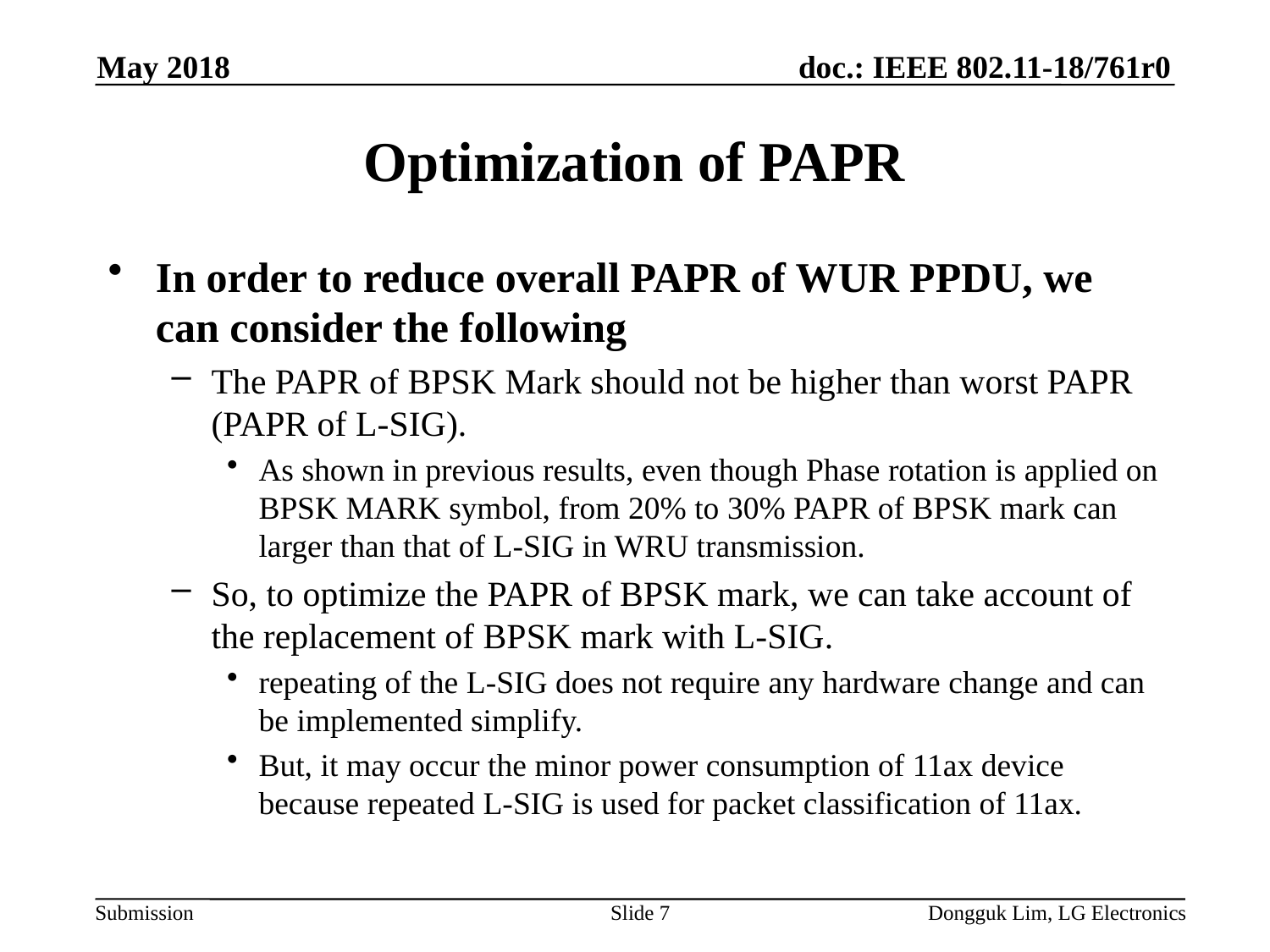

May 2018
# Optimization of PAPR
In order to reduce overall PAPR of WUR PPDU, we can consider the following
The PAPR of BPSK Mark should not be higher than worst PAPR (PAPR of L-SIG).
As shown in previous results, even though Phase rotation is applied on BPSK MARK symbol, from 20% to 30% PAPR of BPSK mark can larger than that of L-SIG in WRU transmission.
So, to optimize the PAPR of BPSK mark, we can take account of the replacement of BPSK mark with L-SIG.
repeating of the L-SIG does not require any hardware change and can be implemented simplify.
But, it may occur the minor power consumption of 11ax device because repeated L-SIG is used for packet classification of 11ax.

Slide 7
Dongguk Lim, LG Electronics